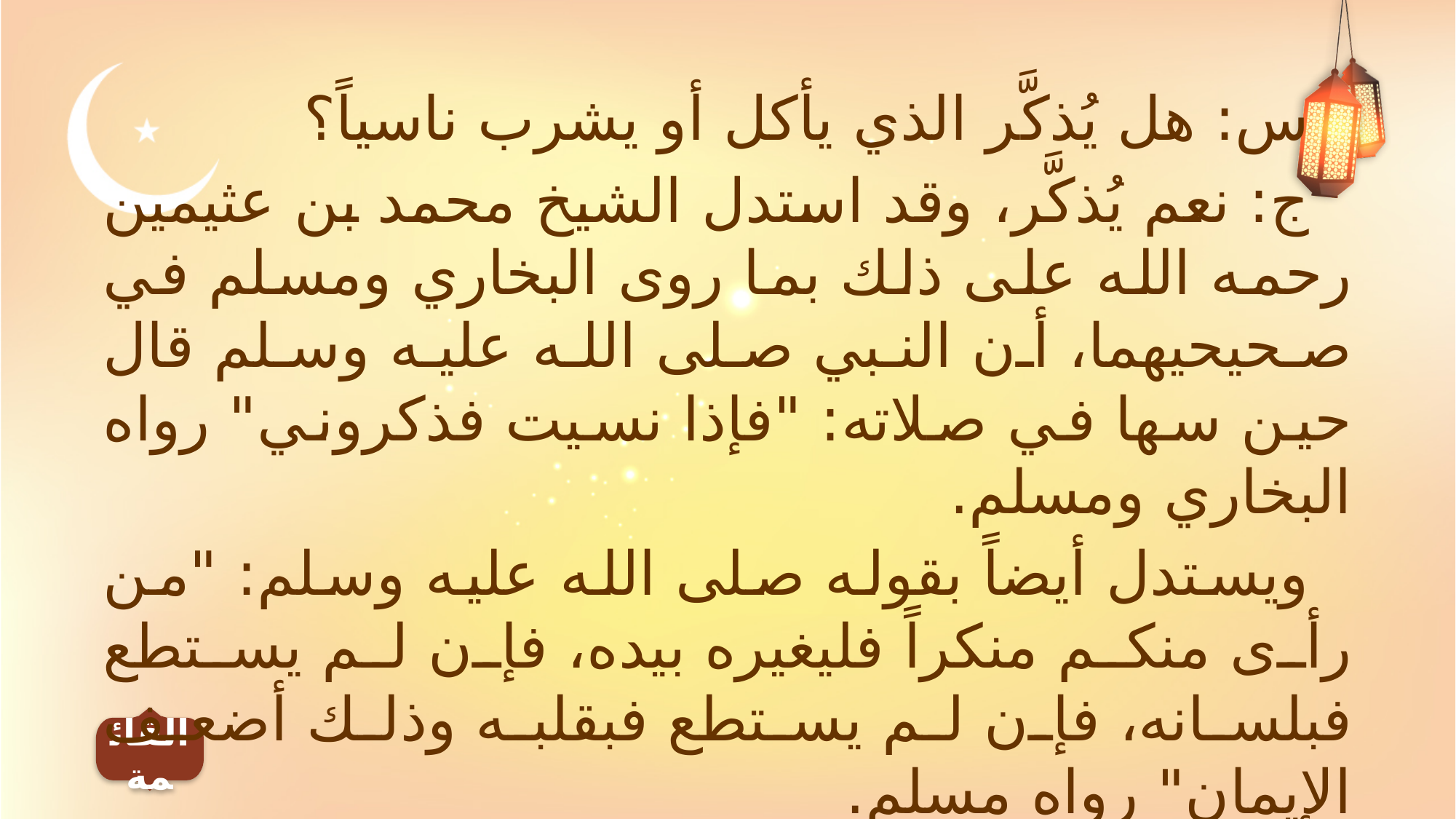

س: هل يُذكَّر الذي يأكل أو يشرب ناسياً؟
ج: نعم يُذكَّر، وقد استدل الشيخ محمد بن عثيمين رحمه الله على ذلك بما روى البخاري ومسلم في صحيحيهما، أن النبي صلى الله عليه وسلم قال حين سها في صلاته: "فإذا نسيت فذكروني" رواه البخاري ومسلم.
ويستدل أيضاً بقوله صلى الله عليه وسلم: "من رأى منكم منكراً فليغيره بيده، فإن لم يستطع فبلسانه، فإن لم يستطع فبقلبه وذلك أضعف الإيمان" رواه مسلم.